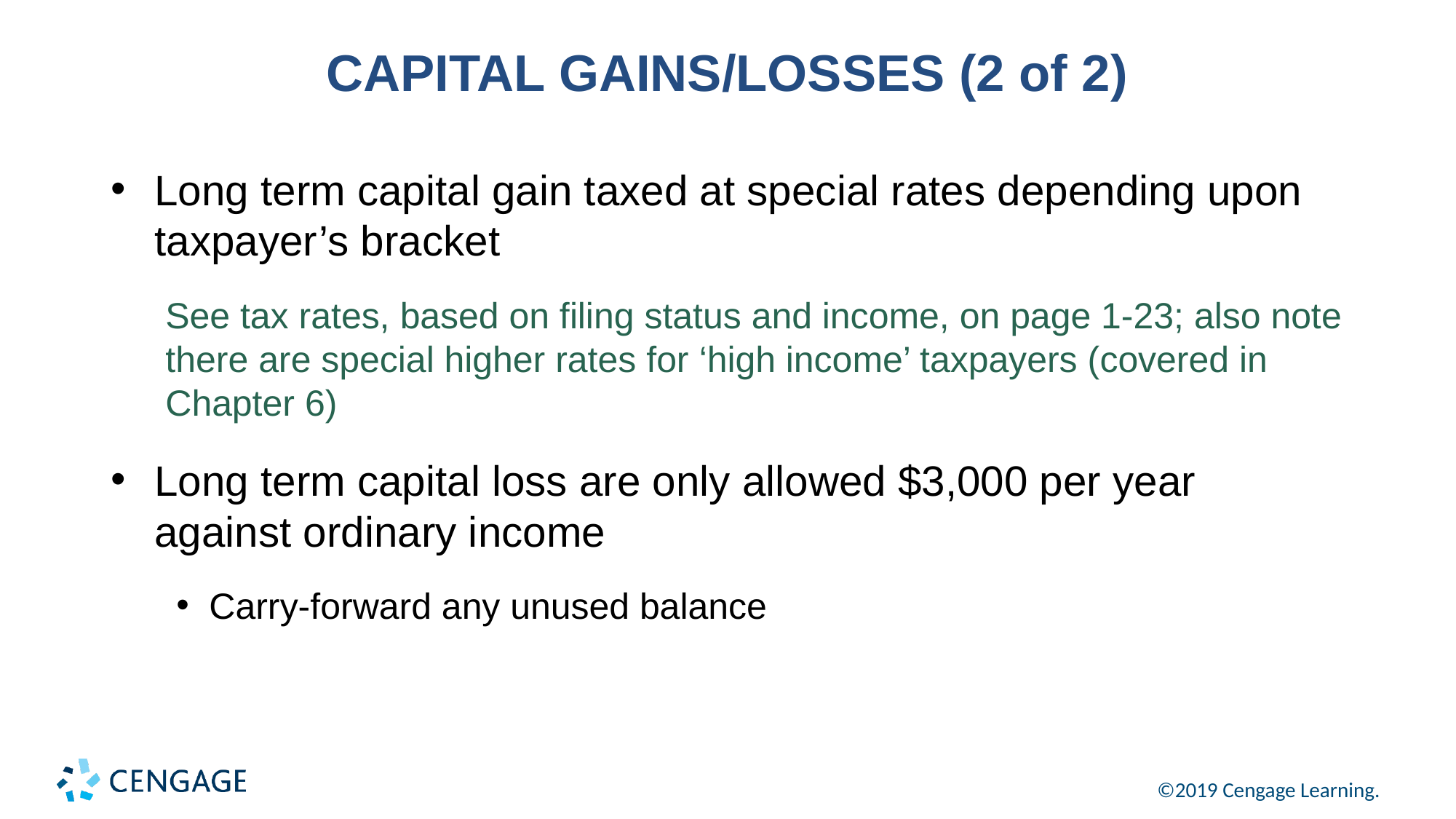

# CAPITAL GAINS/LOSSES (2 of 2)
Long term capital gain taxed at special rates depending upon taxpayer’s bracket
See tax rates, based on filing status and income, on page 1-23; also note there are special higher rates for ‘high income’ taxpayers (covered in Chapter 6)
Long term capital loss are only allowed $3,000 per year against ordinary income
Carry-forward any unused balance